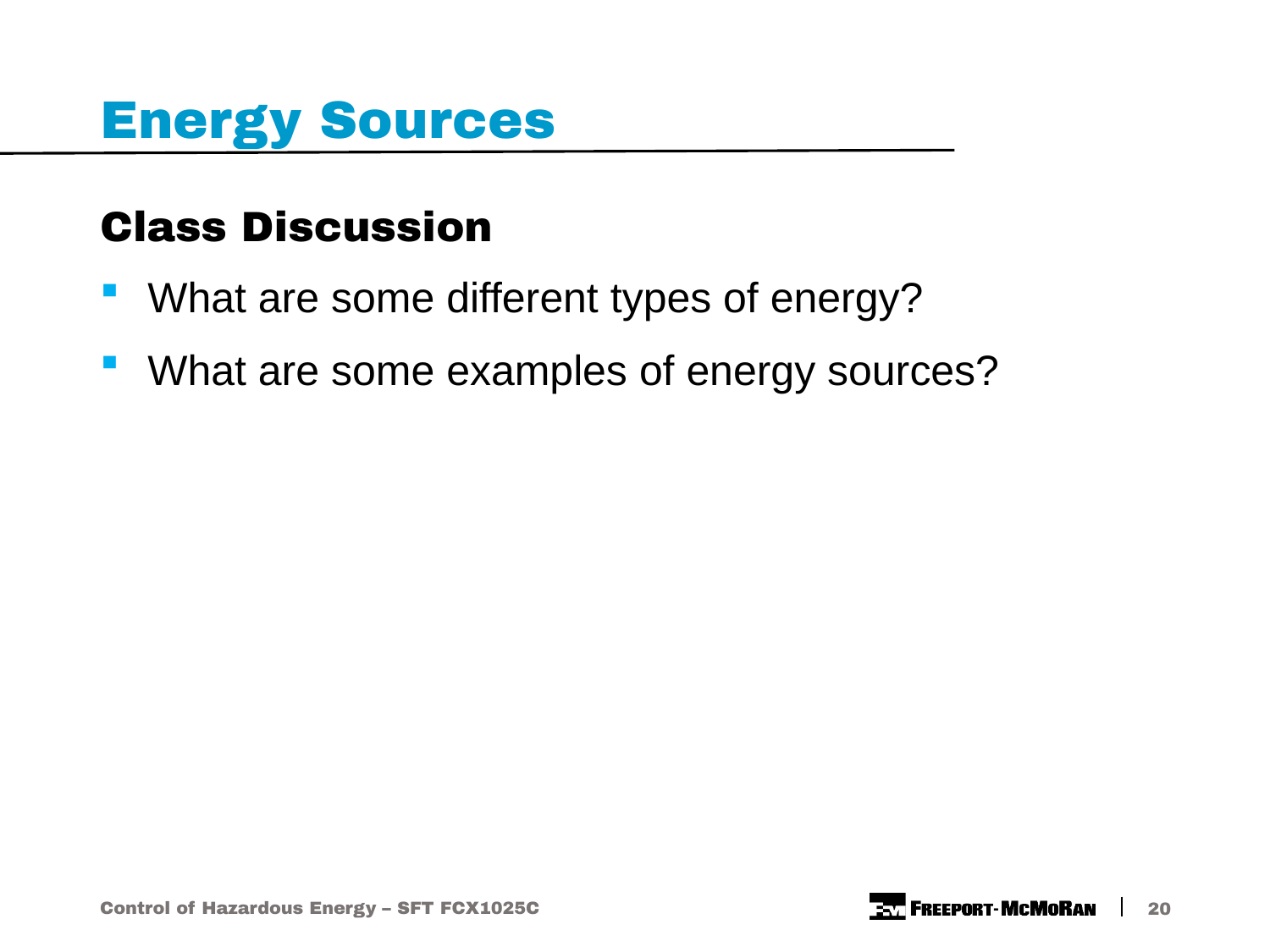

Energy Sources
Class Discussion
What are some different types of energy?
What are some examples of energy sources?

Control of Hazardous Energy – SFT FCX1025C
	20